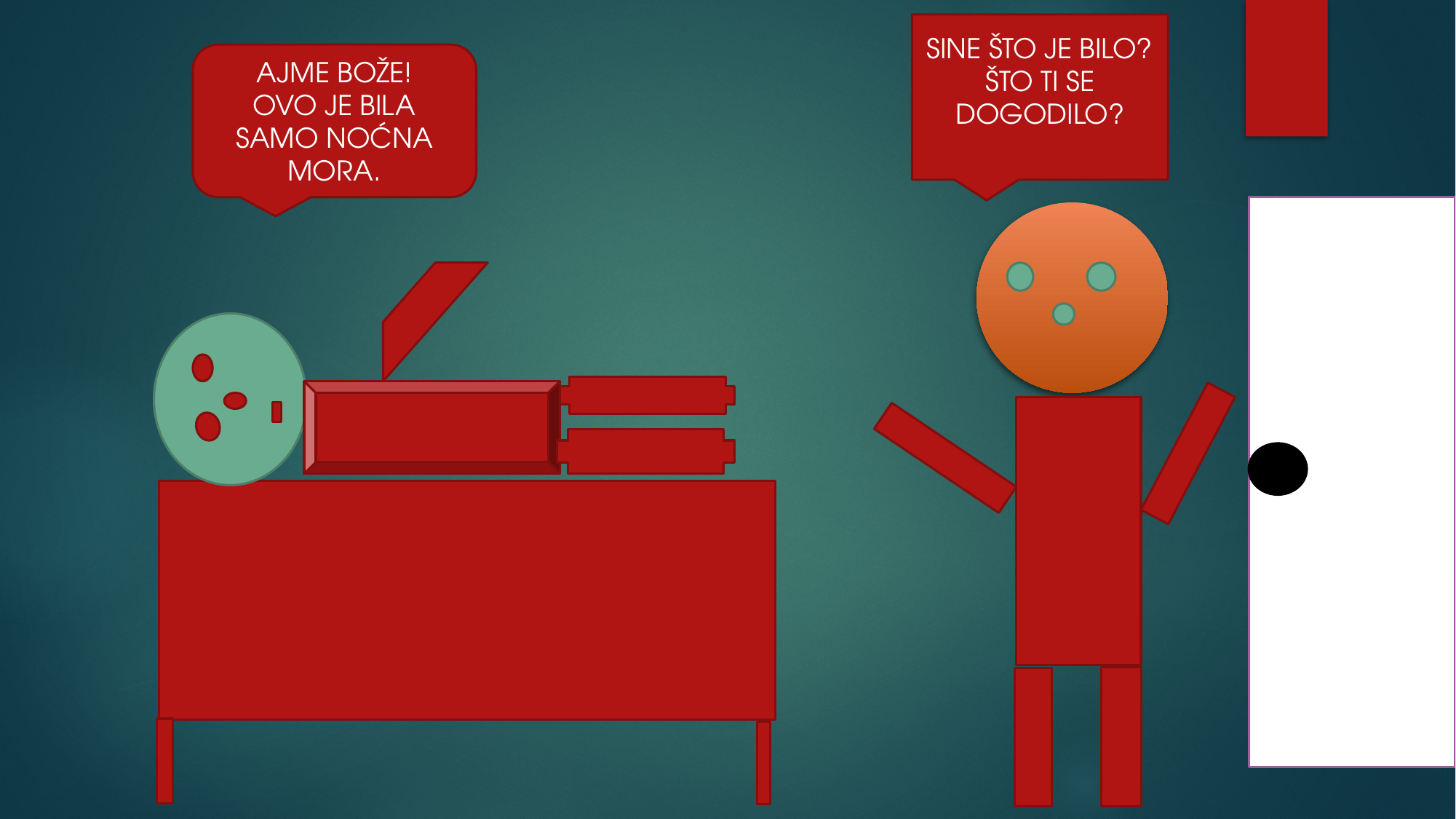

SINE ŠTO JE BILO?
ŠTO TI SE DOGODILO?

AJME BOŽE!
OVO JE BILA SAMO NOĆNA MORA.